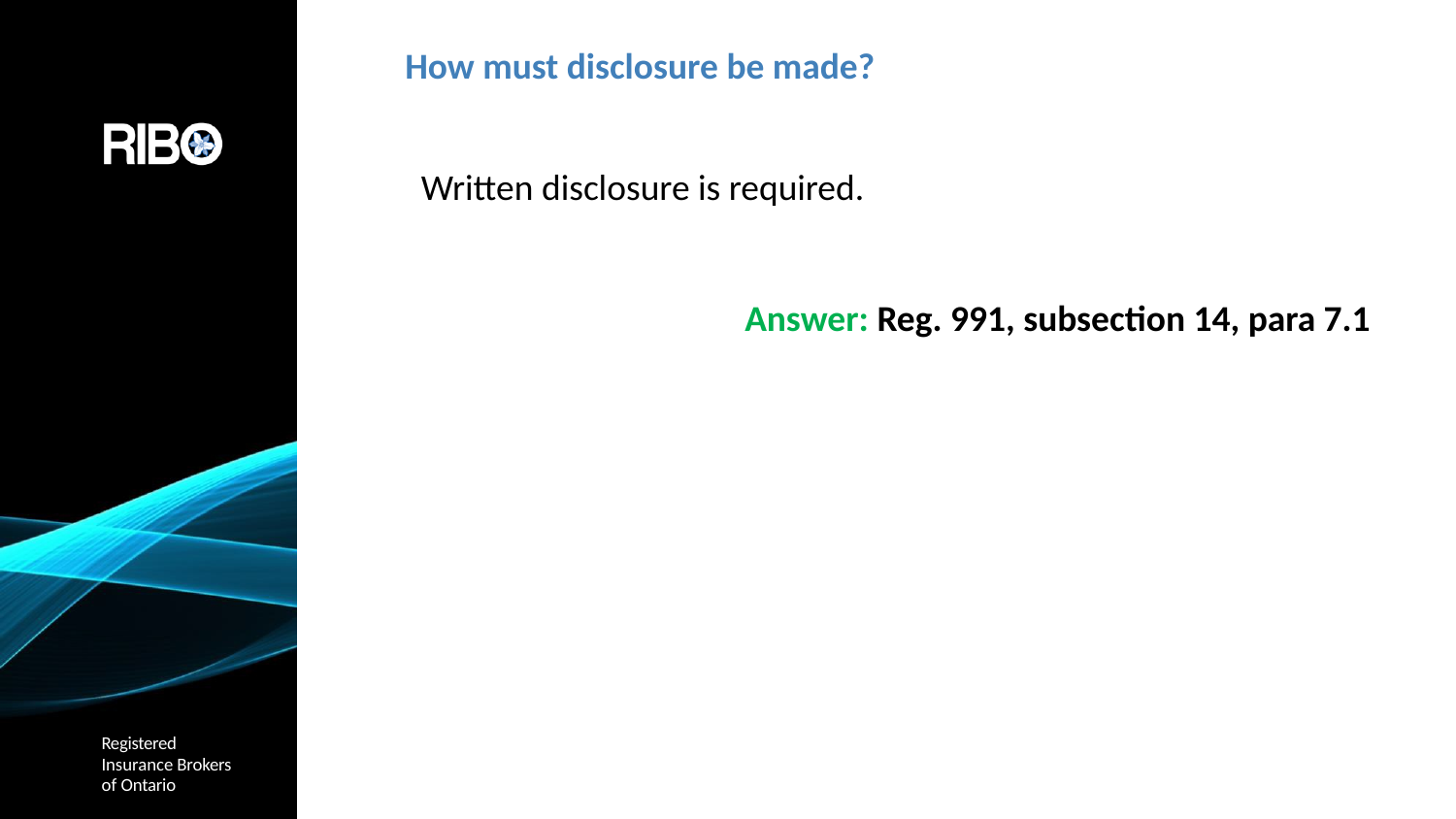

# How must disclosure be made?
Written disclosure is required.

Answer: Reg. 991, subsection 14, para 7.1

Registered
Insurance Brokers of Ontario